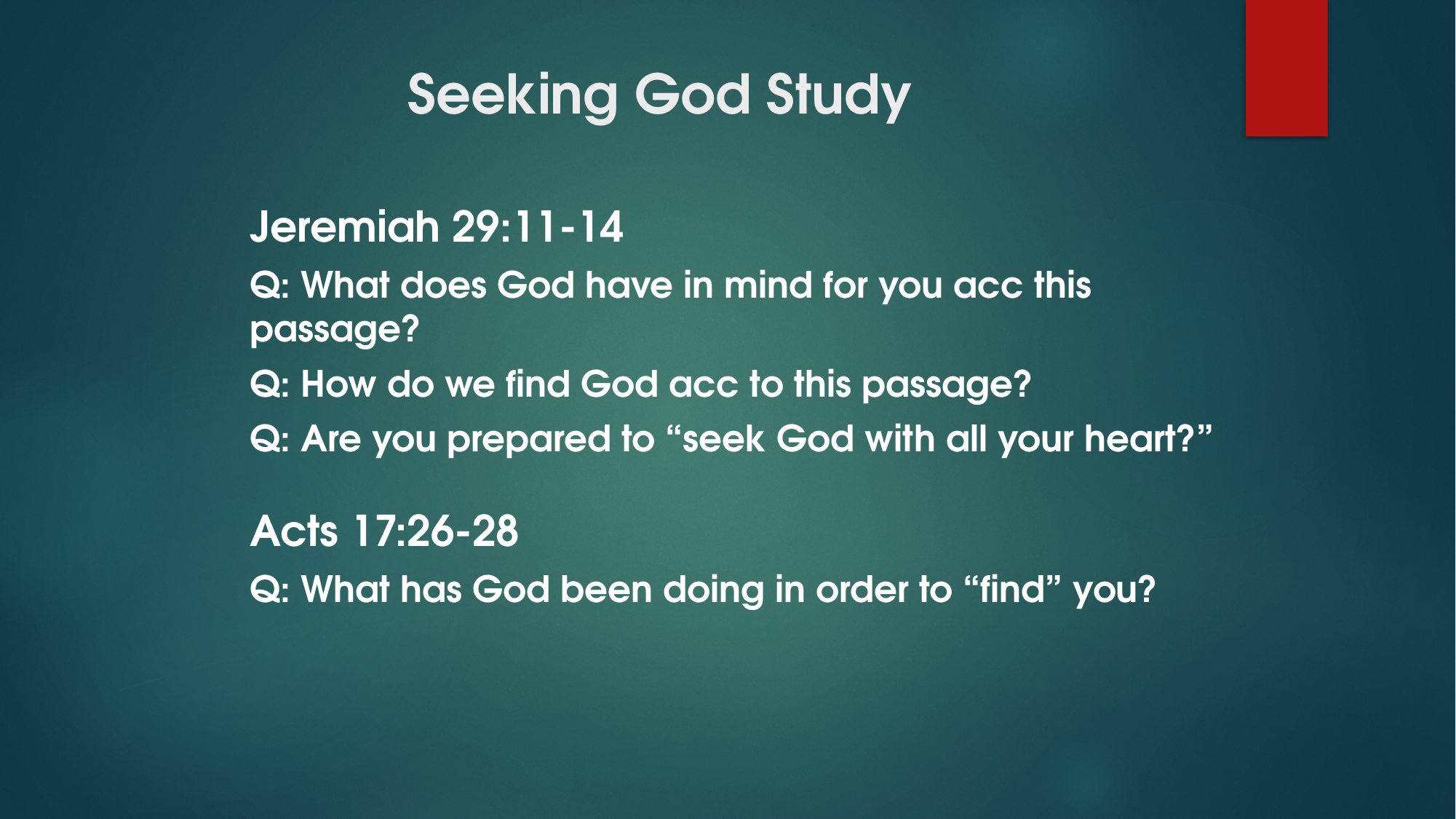

# Seeking God Study
Jeremiah 29:11-14
Q: What does God have in mind for you acc this passage?
Q: How do we find God acc to this passage?
Q: Are you prepared to “seek God with all your heart?”

Acts 17:26-28
Q: What has God been doing in order to “find” you?